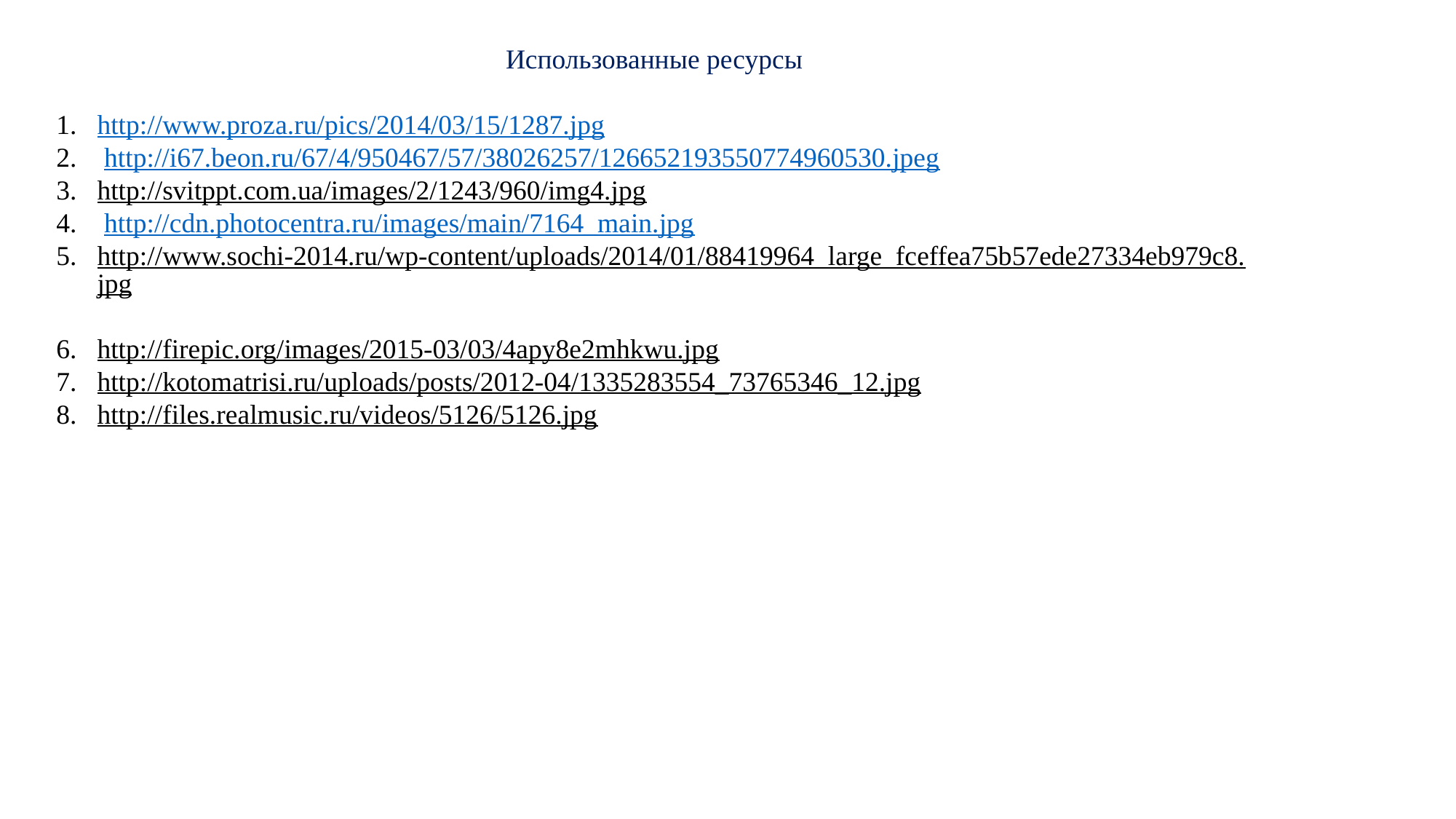

Использованные ресурсы

http://www.proza.ru/pics/2014/03/15/1287.jpg
 http://i67.beon.ru/67/4/950467/57/38026257/126652193550774960530.jpeg
http://svitppt.com.ua/images/2/1243/960/img4.jpg
 http://cdn.photocentra.ru/images/main/7164_main.jpg
http://www.sochi-2014.ru/wp-content/uploads/2014/01/88419964_large_fceffea75b57ede27334eb979c8.jpg
http://firepic.org/images/2015-03/03/4apy8e2mhkwu.jpg
http://kotomatrisi.ru/uploads/posts/2012-04/1335283554_73765346_12.jpg
http://files.realmusic.ru/videos/5126/5126.jpg